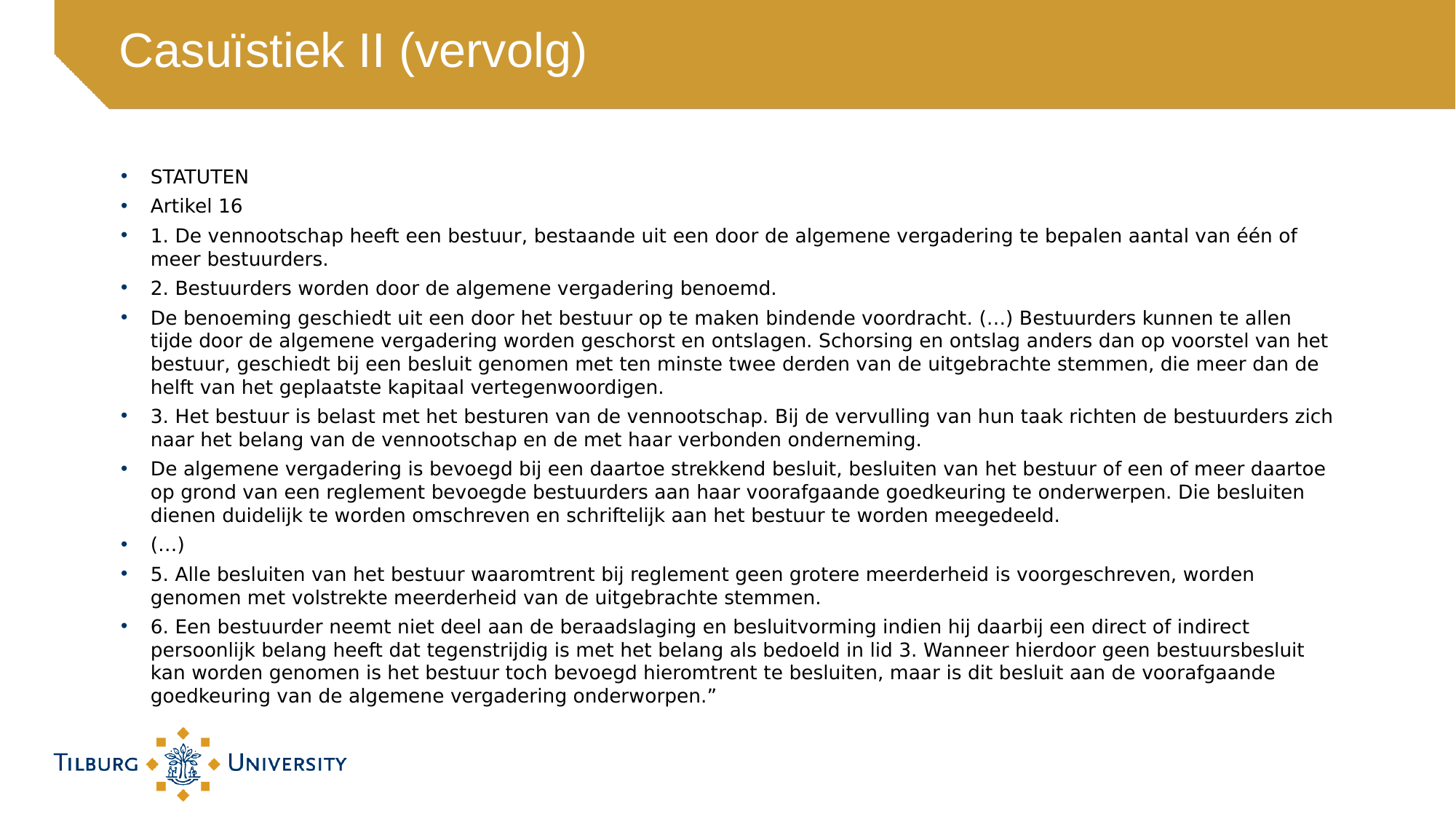

# Casuïstiek II (vervolg)
STATUTEN
Artikel 16
1. De vennootschap heeft een bestuur, bestaande uit een door de algemene vergadering te bepalen aantal van één of meer bestuurders.
2. Bestuurders worden door de algemene vergadering benoemd.
De benoeming geschiedt uit een door het bestuur op te maken bindende voordracht. (…) Bestuurders kunnen te allen tijde door de algemene vergadering worden geschorst en ontslagen. Schorsing en ontslag anders dan op voorstel van het bestuur, geschiedt bij een besluit genomen met ten minste twee derden van de uitgebrachte stemmen, die meer dan de helft van het geplaatste kapitaal vertegenwoordigen.
3. Het bestuur is belast met het besturen van de vennootschap. Bij de vervulling van hun taak richten de bestuurders zich naar het belang van de vennootschap en de met haar verbonden onderneming.
De algemene vergadering is bevoegd bij een daartoe strekkend besluit, besluiten van het bestuur of een of meer daartoe op grond van een reglement bevoegde bestuurders aan haar voorafgaande goedkeuring te onderwerpen. Die besluiten dienen duidelijk te worden omschreven en schriftelijk aan het bestuur te worden meegedeeld.
(…)
5. Alle besluiten van het bestuur waaromtrent bij reglement geen grotere meerderheid is voorgeschreven, worden genomen met volstrekte meerderheid van de uitgebrachte stemmen.
6. Een bestuurder neemt niet deel aan de beraadslaging en besluitvorming indien hij daarbij een direct of indirect persoonlijk belang heeft dat tegenstrijdig is met het belang als bedoeld in lid 3. Wanneer hierdoor geen bestuursbesluit kan worden genomen is het bestuur toch bevoegd hieromtrent te besluiten, maar is dit besluit aan de voorafgaande goedkeuring van de algemene vergadering onderworpen.”